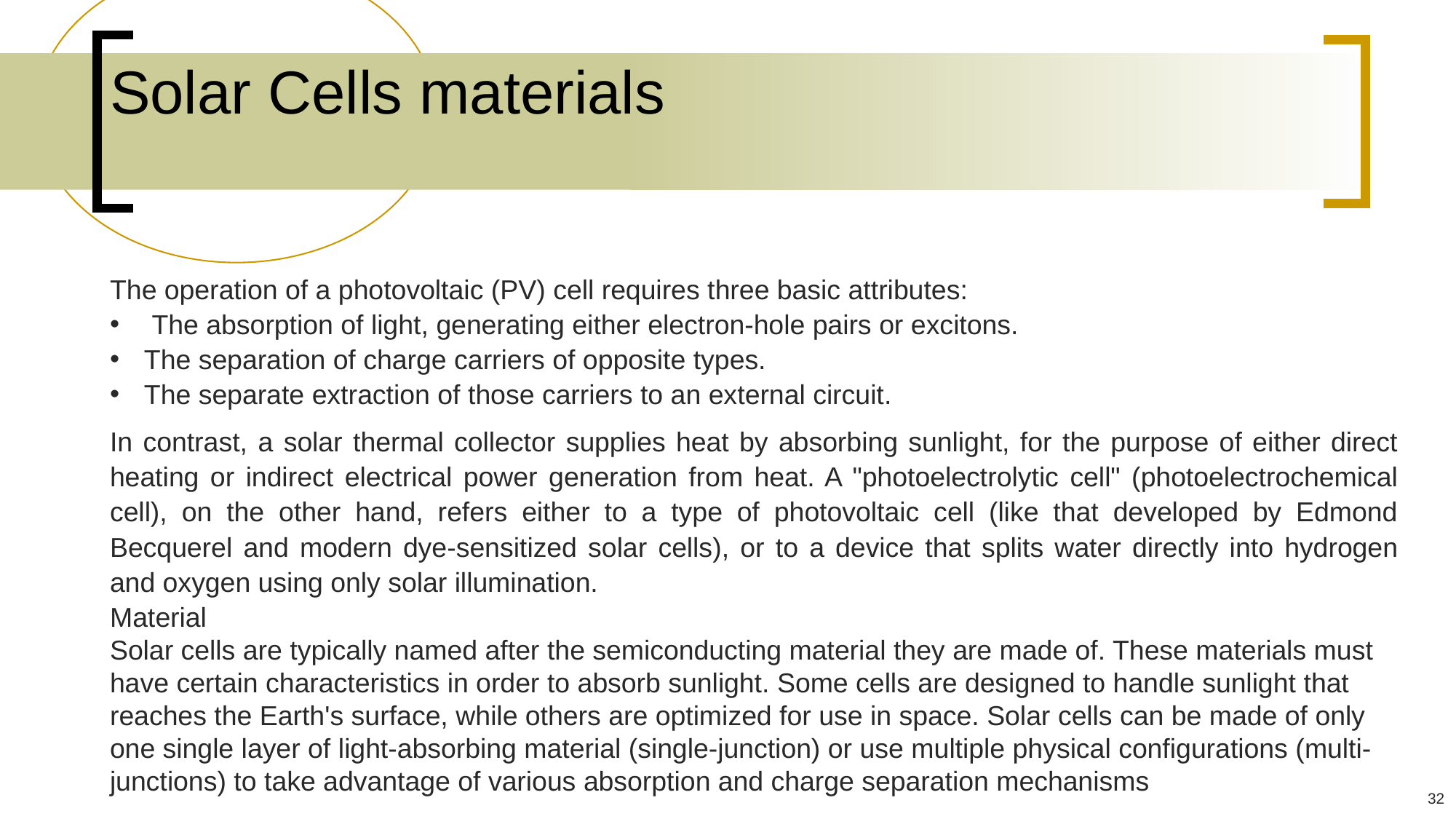

# Solar Cells materials
The operation of a photovoltaic (PV) cell requires three basic attributes:
 The absorption of light, generating either electron-hole pairs or excitons.
The separation of charge carriers of opposite types.
The separate extraction of those carriers to an external circuit.
In contrast, a solar thermal collector supplies heat by absorbing sunlight, for the purpose of either direct heating or indirect electrical power generation from heat. A "photoelectrolytic cell" (photoelectrochemical cell), on the other hand, refers either to a type of photovoltaic cell (like that developed by Edmond Becquerel and modern dye-sensitized solar cells), or to a device that splits water directly into hydrogen and oxygen using only solar illumination.
Material
Solar cells are typically named after the semiconducting material they are made of. These materials must have certain characteristics in order to absorb sunlight. Some cells are designed to handle sunlight that reaches the Earth's surface, while others are optimized for use in space. Solar cells can be made of only one single layer of light-absorbing material (single-junction) or use multiple physical configurations (multi-junctions) to take advantage of various absorption and charge separation mechanisms
32